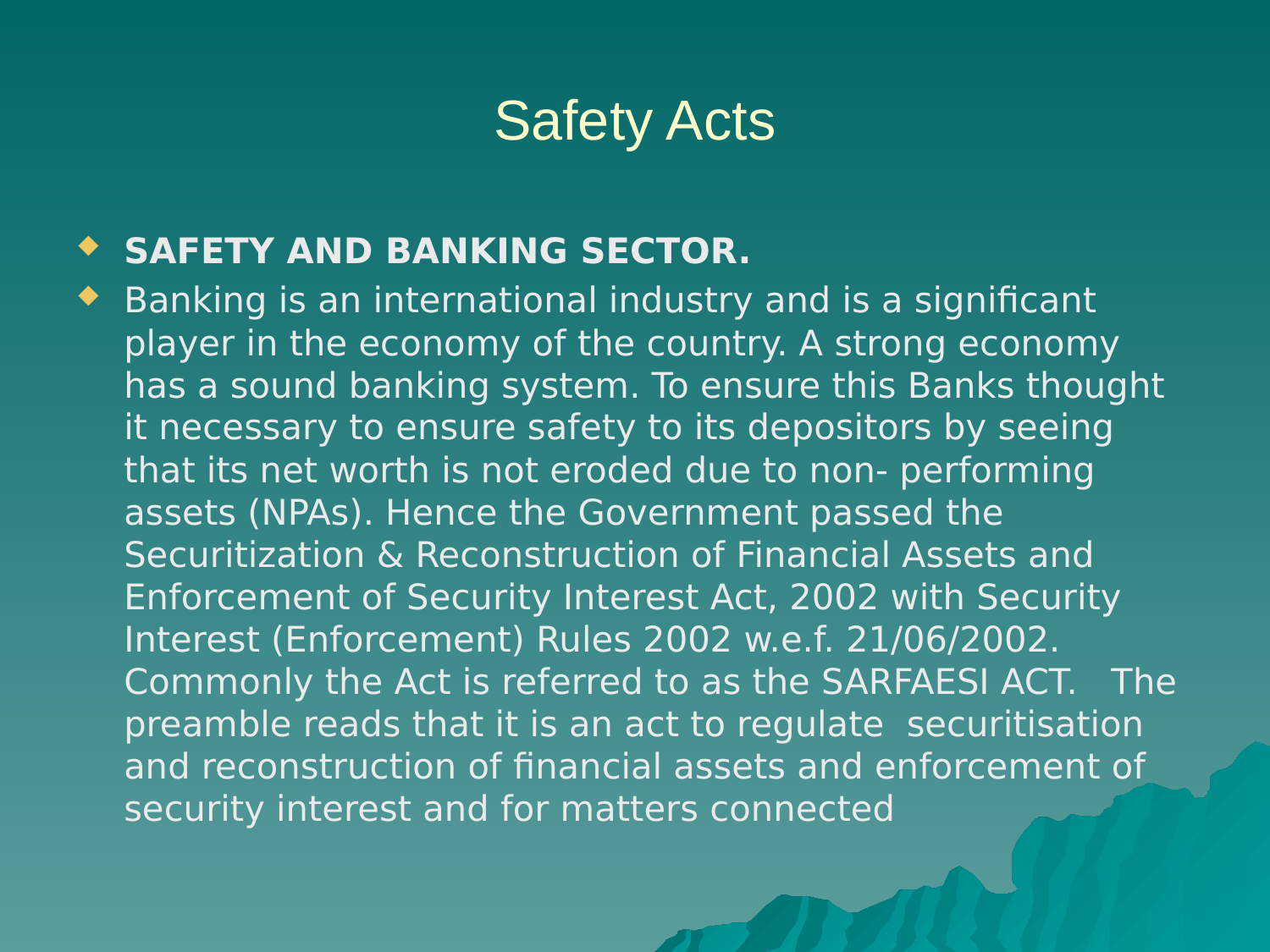

# Safety Acts
SAFETY AND BANKING SECTOR.
Banking is an international industry and is a significant player in the economy of the country. A strong economy has a sound banking system. To ensure this Banks thought it necessary to ensure safety to its depositors by seeing that its net worth is not eroded due to non- performing assets (NPAs). Hence the Government passed the Securitization & Reconstruction of Financial Assets and Enforcement of Security Interest Act, 2002 with Security Interest (Enforcement) Rules 2002 w.e.f. 21/06/2002. Commonly the Act is referred to as the SARFAESI ACT.   The preamble reads that it is an act to regulate  securitisation and reconstruction of financial assets and enforcement of security interest and for matters connected